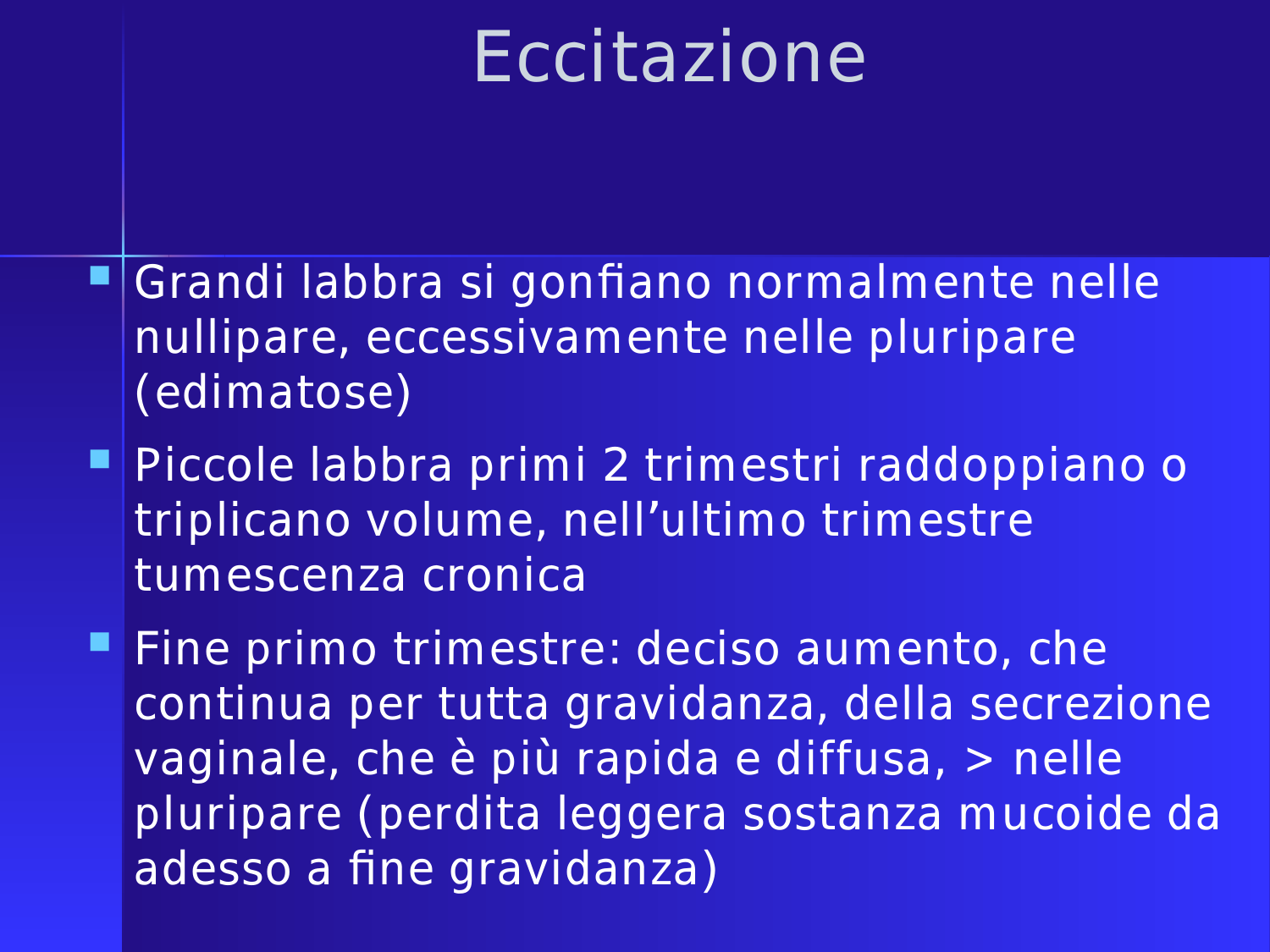

# Eccitazione
Grandi labbra si gonfiano normalmente nelle nullipare, eccessivamente nelle pluripare (edimatose)
Piccole labbra primi 2 trimestri raddoppiano o triplicano volume, nell’ultimo trimestre tumescenza cronica
Fine primo trimestre: deciso aumento, che continua per tutta gravidanza, della secrezione vaginale, che è più rapida e diffusa, > nelle pluripare (perdita leggera sostanza mucoide da adesso a fine gravidanza)